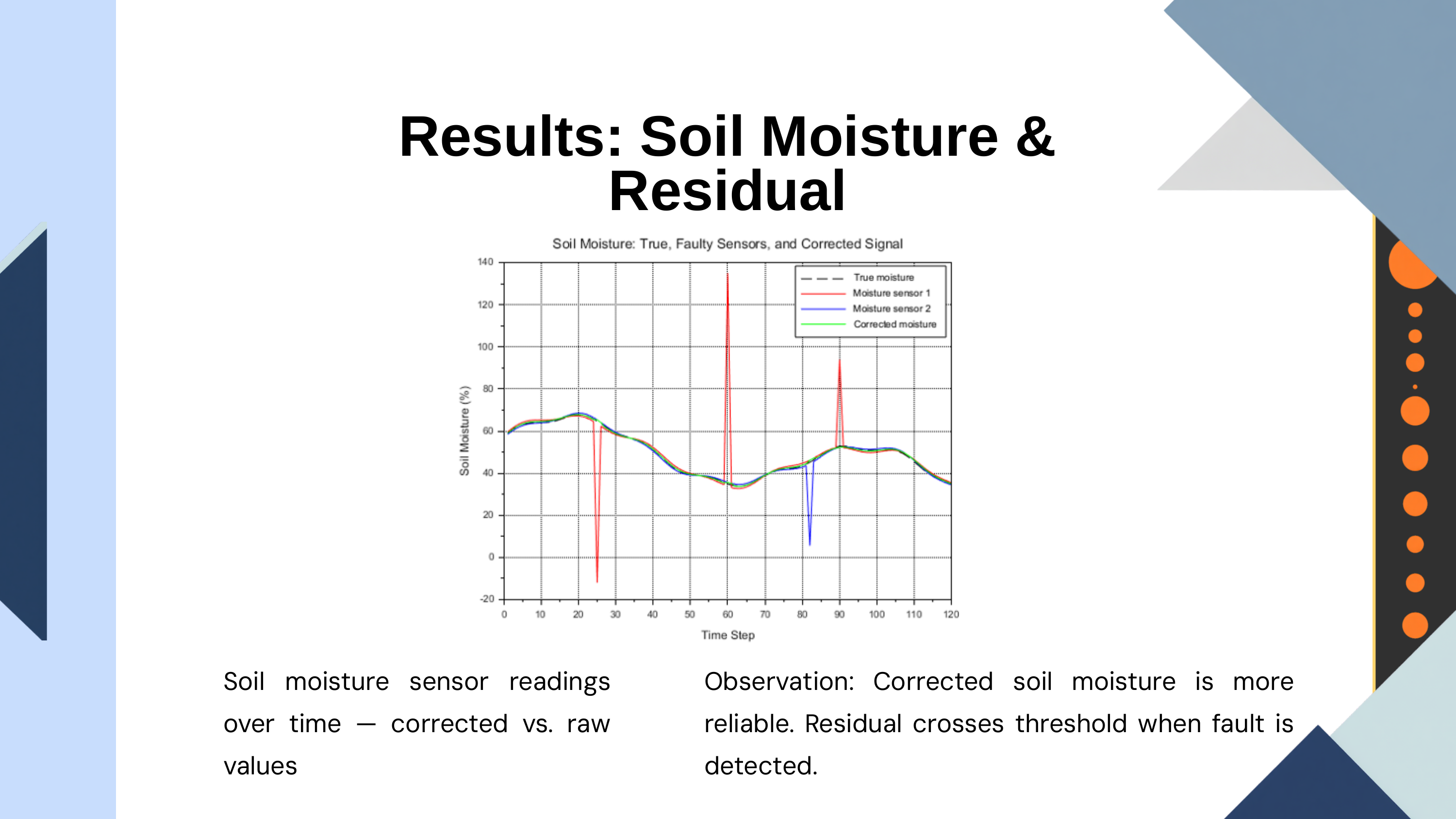

Results: Soil Moisture & Residual

Soil moisture sensor readings over time — corrected vs. raw values
Observation: Corrected soil moisture is more reliable. Residual crosses threshold when fault is detected.